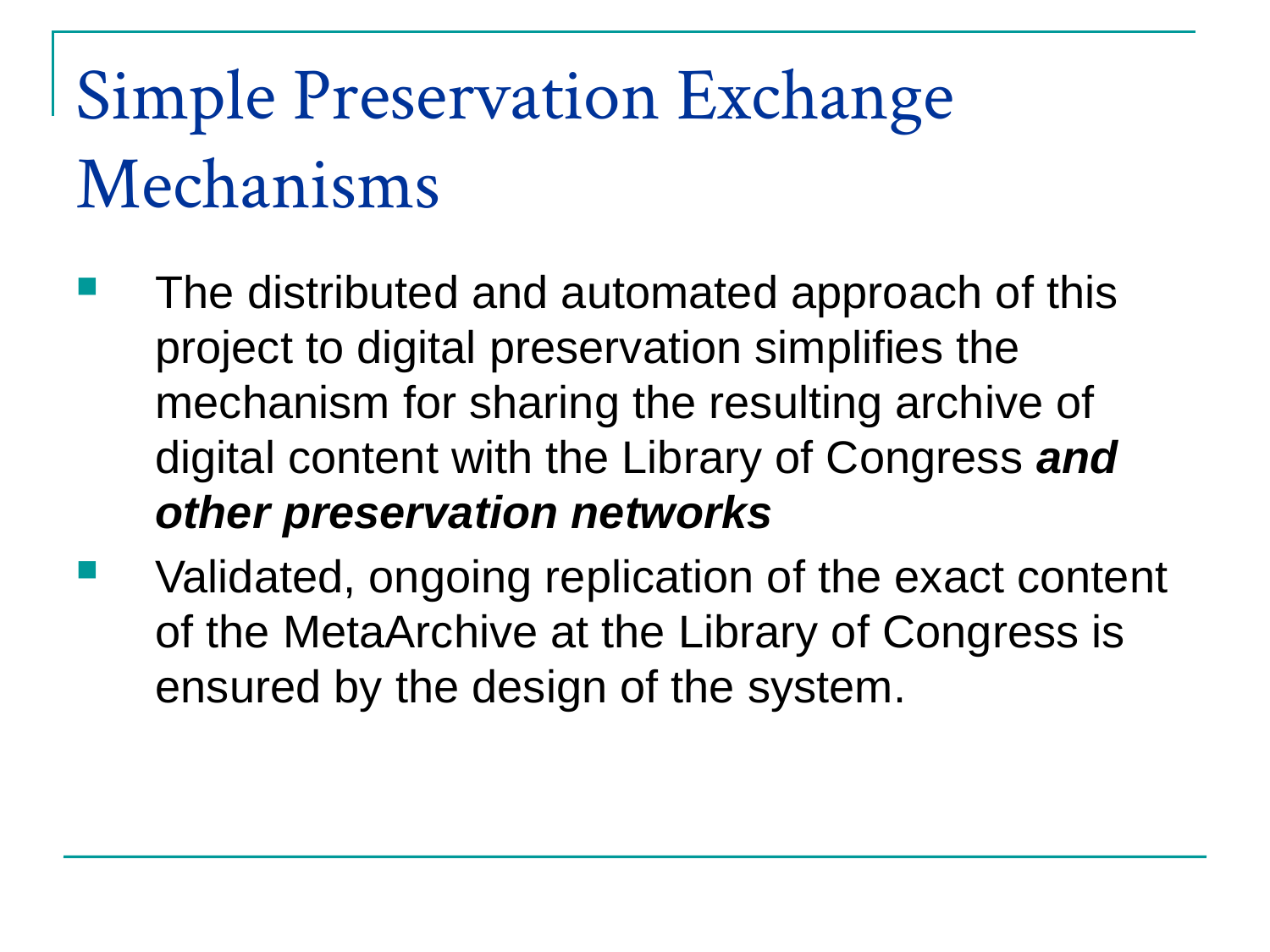

# Simple Preservation Exchange Mechanisms
The distributed and automated approach of this project to digital preservation simplifies the mechanism for sharing the resulting archive of digital content with the Library of Congress and other preservation networks
Validated, ongoing replication of the exact content of the MetaArchive at the Library of Congress is ensured by the design of the system.